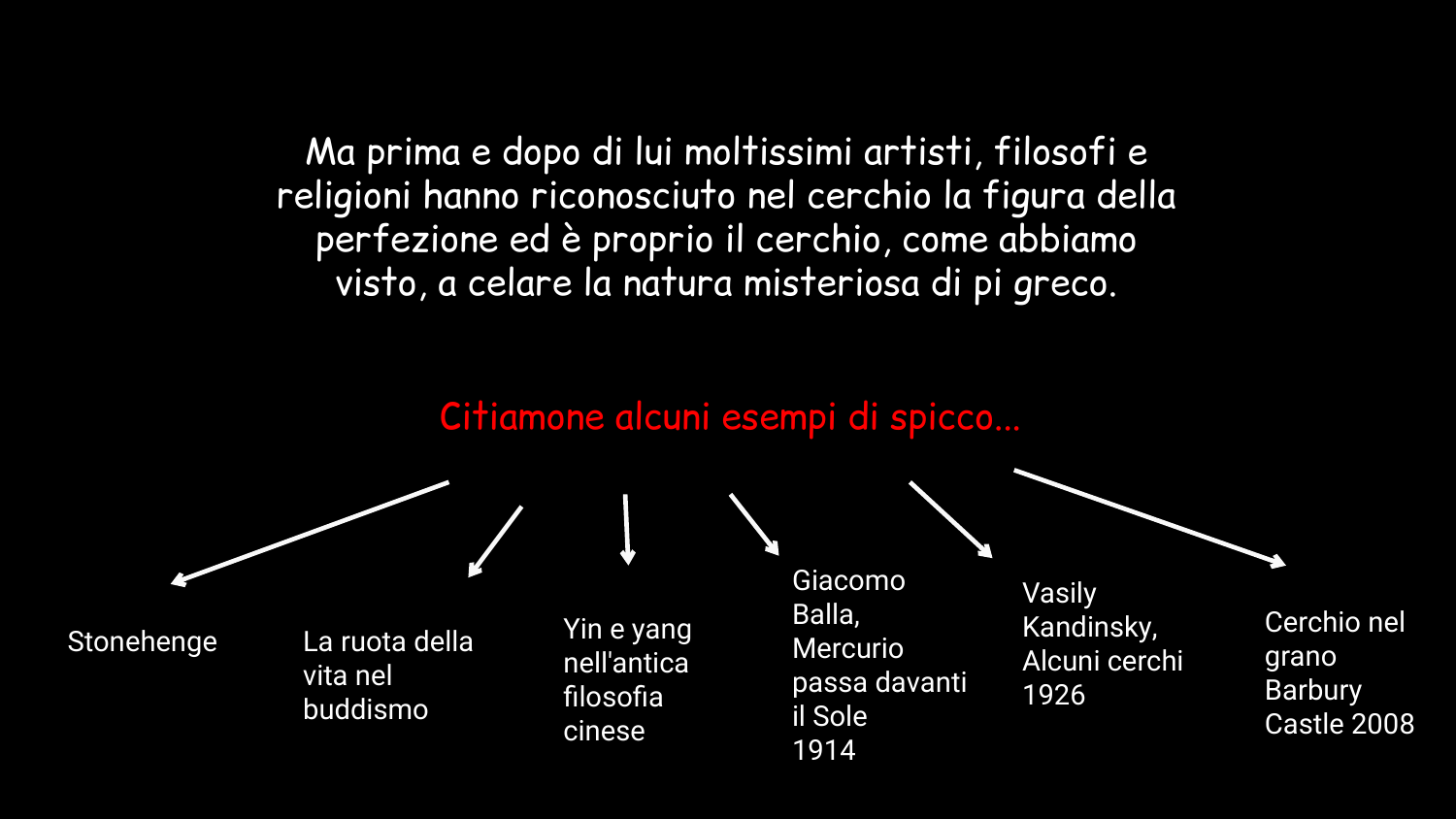

Ma prima e dopo di lui moltissimi artisti, filosofi e religioni hanno riconosciuto nel cerchio la figura della perfezione ed è proprio il cerchio, come abbiamo visto, a celare la natura misteriosa di pi greco.
Citiamone alcuni esempi di spicco...
Giacomo Balla, Mercurio passa davanti il Sole
1914
Vasily Kandinsky, Alcuni cerchi 1926
Cerchio nel grano Barbury Castle 2008
Yin e yang nell'antica filosofia cinese
Stonehenge
La ruota della vita nel buddismo